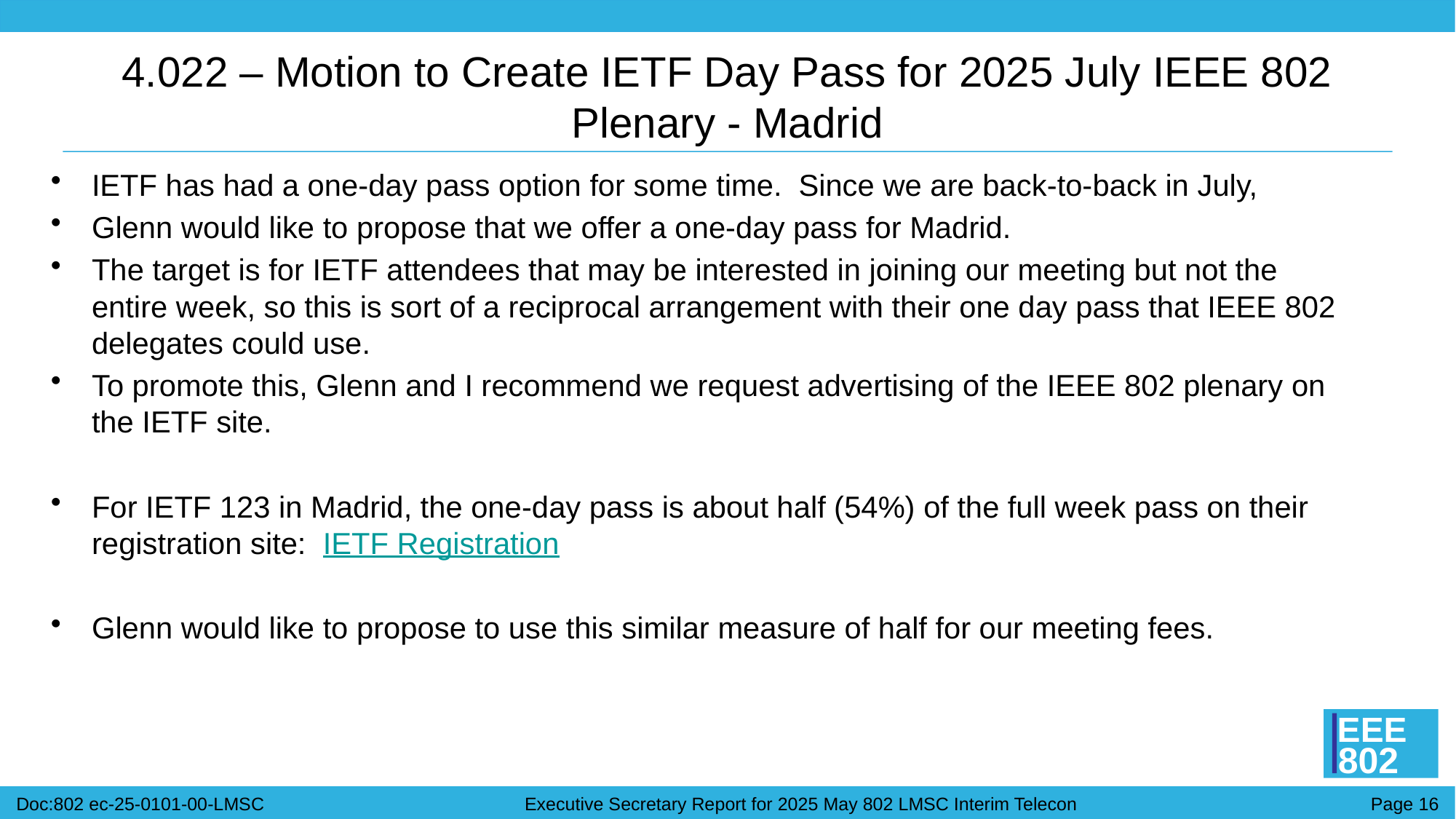

# 4.022 – Motion to Create IETF Day Pass for 2025 July IEEE 802 Plenary - Madrid
IETF has had a one-day pass option for some time.  Since we are back-to-back in July,
Glenn would like to propose that we offer a one-day pass for Madrid.
The target is for IETF attendees that may be interested in joining our meeting but not the entire week, so this is sort of a reciprocal arrangement with their one day pass that IEEE 802 delegates could use.
To promote this, Glenn and I recommend we request advertising of the IEEE 802 plenary on the IETF site.

For IETF 123 in Madrid, the one-day pass is about half (54%) of the full week pass on their registration site:  IETF Registration

Glenn would like to propose to use this similar measure of half for our meeting fees.